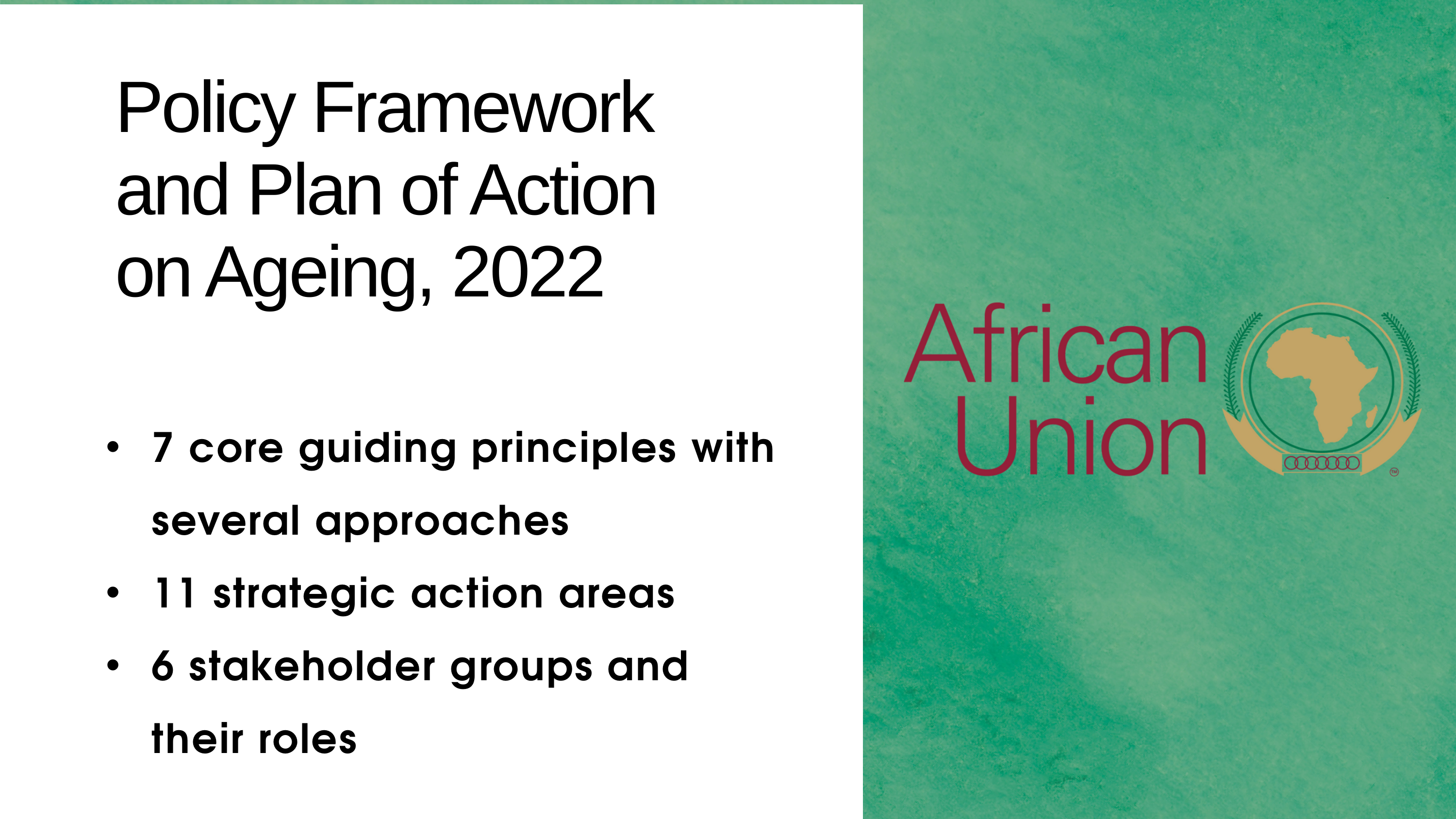

Policy Framework and Plan of Action on Ageing, 2022

7 core guiding principles with several approaches
11 strategic action areas
6 stakeholder groups and their roles